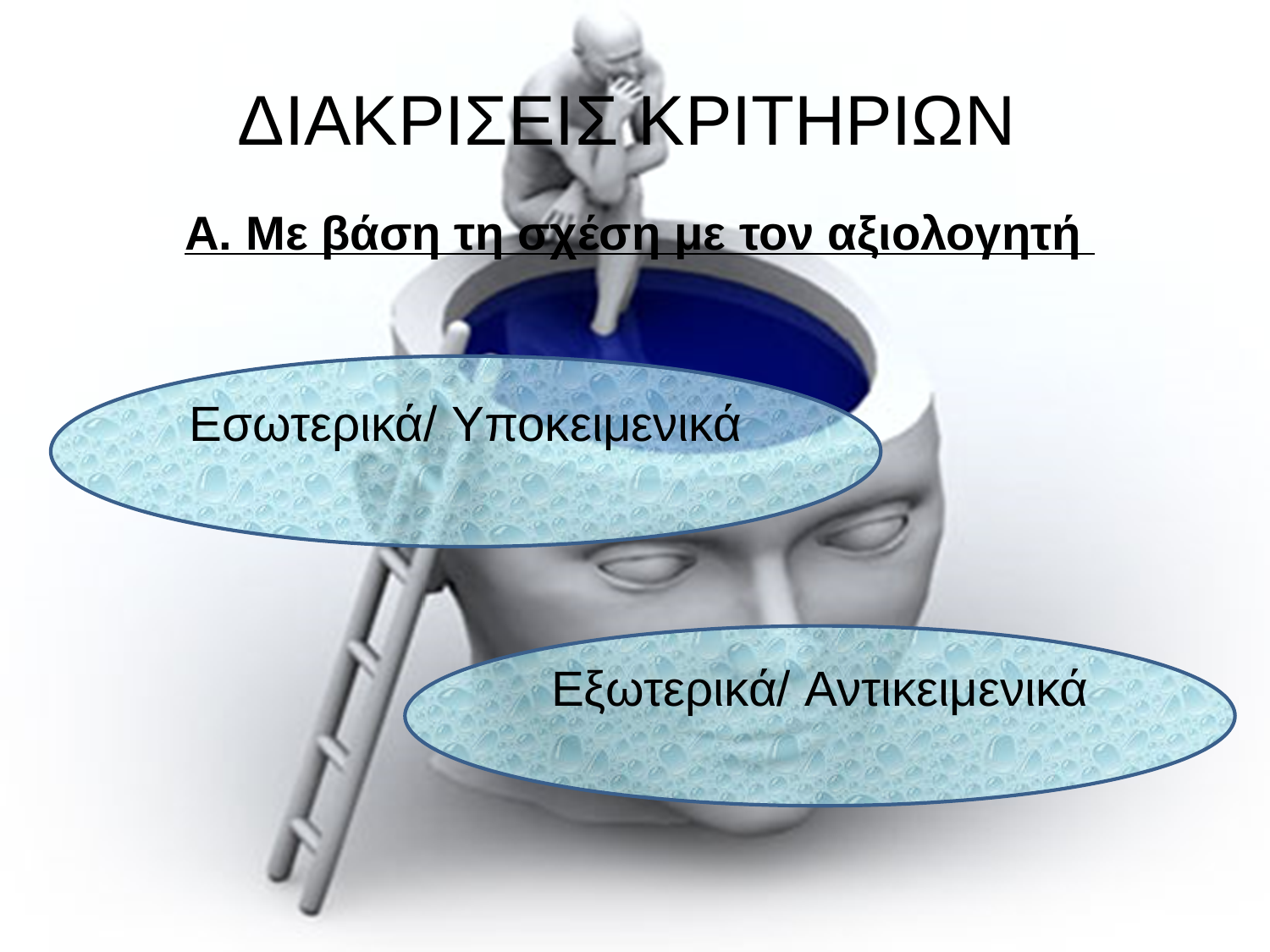

# ΔΙΑΚΡΙΣΕΙΣ ΚΡΙΤΗΡΙΩΝ
Α. Με βάση τη σχέση με τον αξιολογητή

Εσωτερικά/ Υποκειμενικά

Εξωτερικά/ Αντικειμενικά